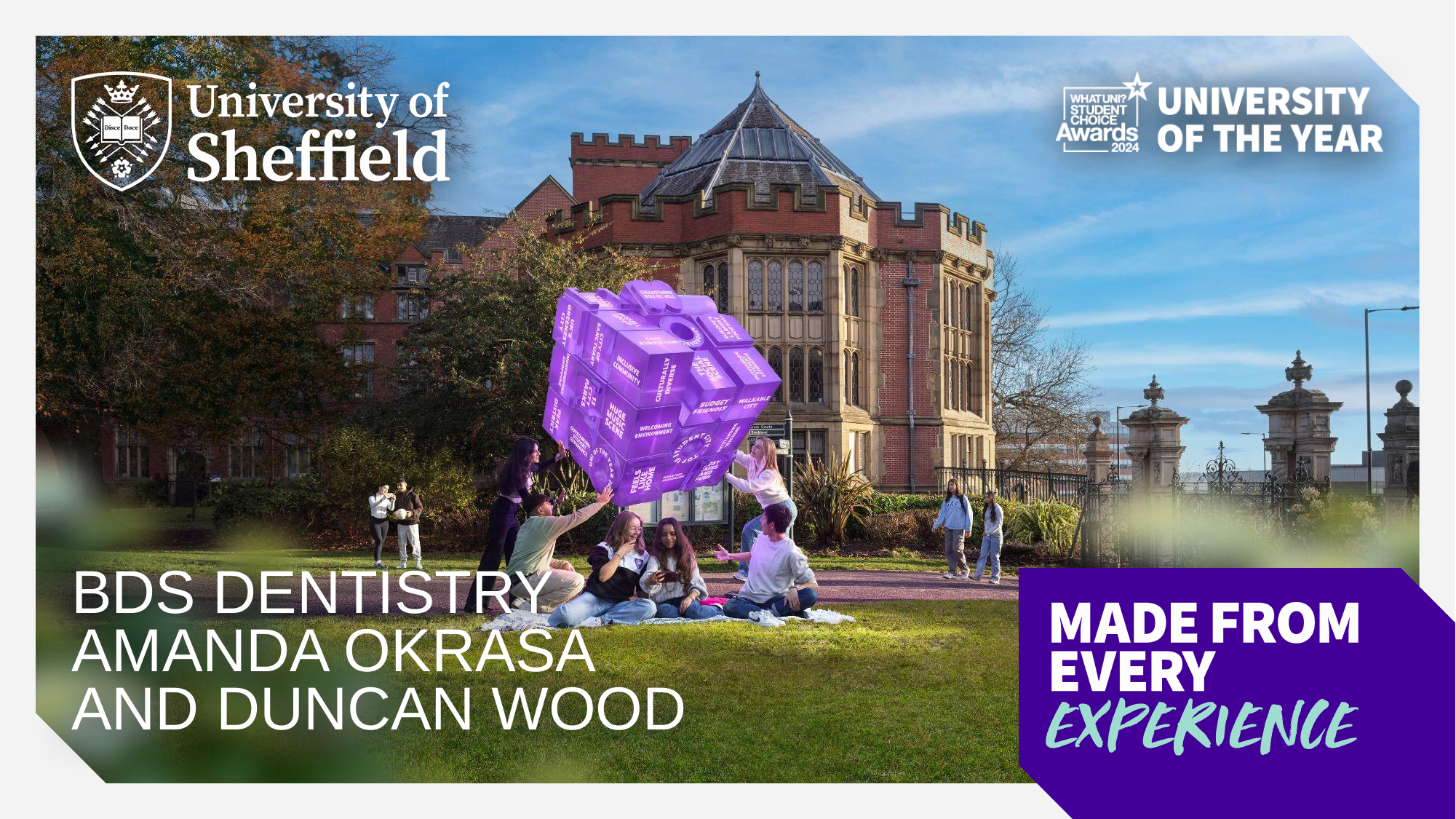

BDS DENTISTRY
AMANDA OKRASA
AND DUNCAN WOOD